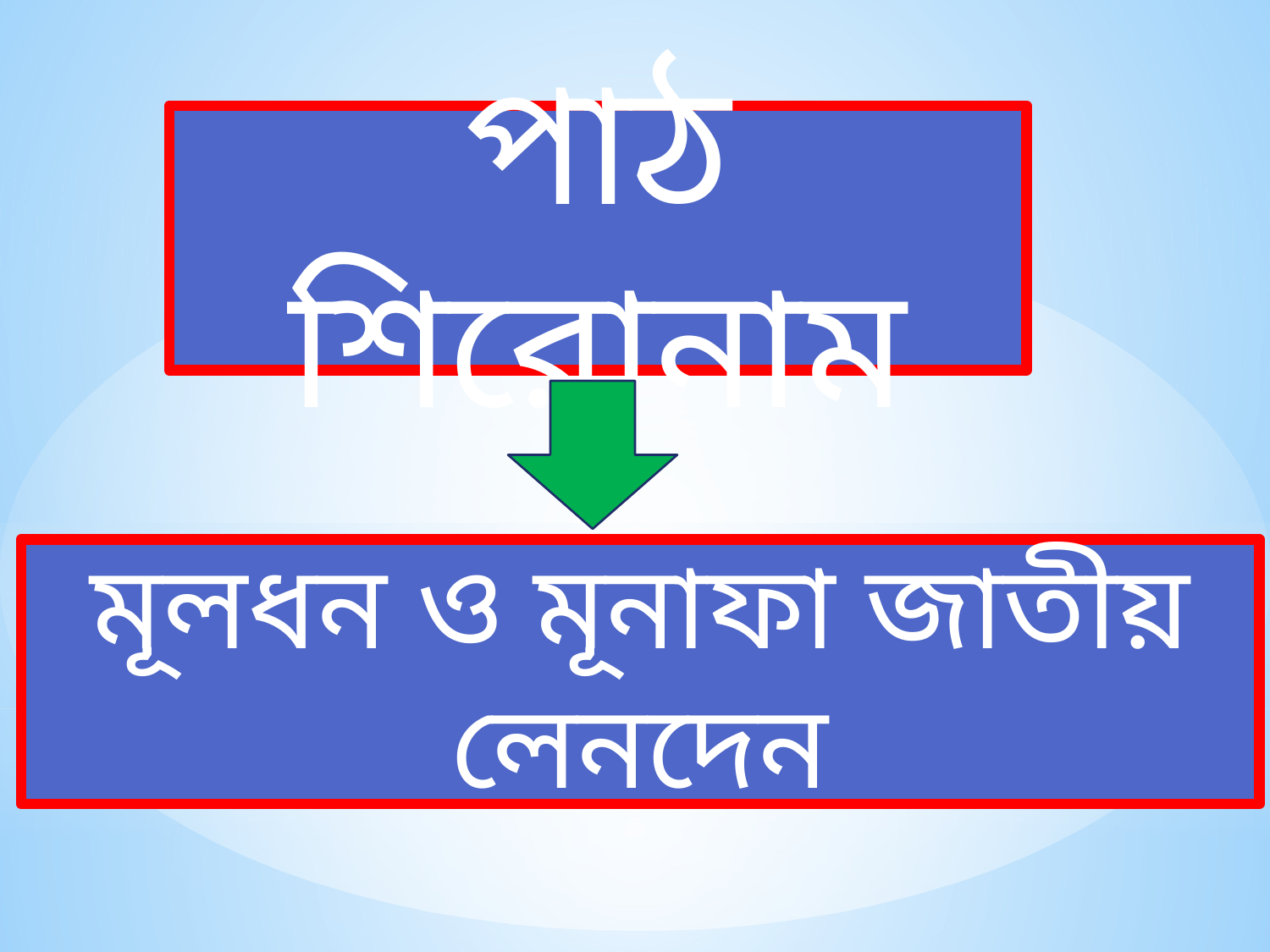

পাঠ শিরোনাম

মূলধন ও মূনাফা জাতীয় লেনদেন